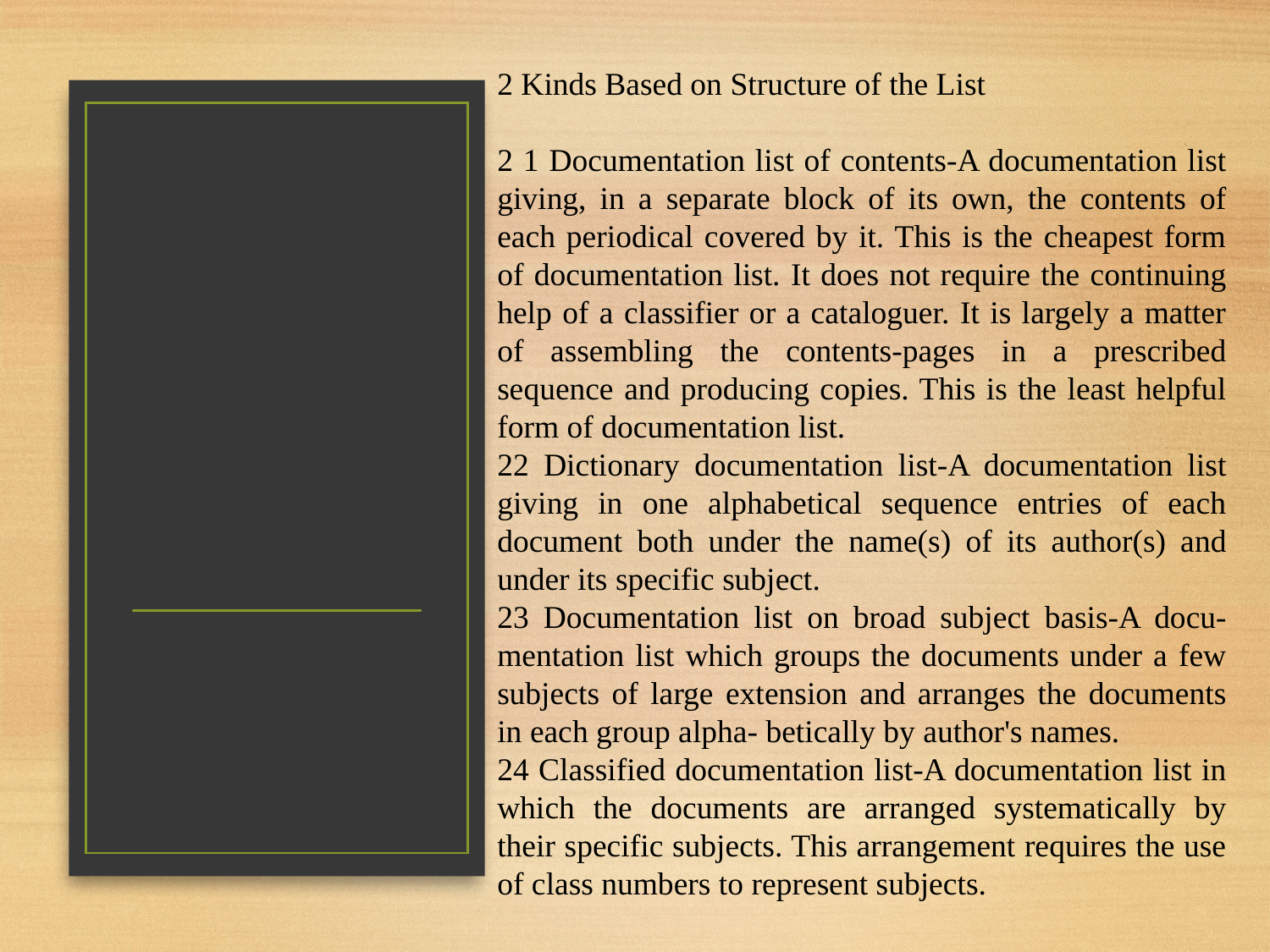

2 Kinds Based on Structure of the List

2 1 Documentation list of contents-A documentation list giving, in a separate block of its own, the contents of each periodical covered by it. This is the cheapest form of documentation list. It does not require the continuing help of a classifier or a cataloguer. It is largely a matter of assembling the contents-pages in a prescribed sequence and producing copies. This is the least helpful form of documentation list.
22 Dictionary documentation list-A documentation list giving in one alphabetical sequence entries of each document both under the name(s) of its author(s) and under its specific subject.
23 Documentation list on broad subject basis-A docu- mentation list which groups the documents under a few subjects of large extension and arranges the documents in each group alpha- betically by author's names.
24 Classified documentation list-A documentation list in which the documents are arranged systematically by their specific subjects. This arrangement requires the use of class numbers to represent subjects.